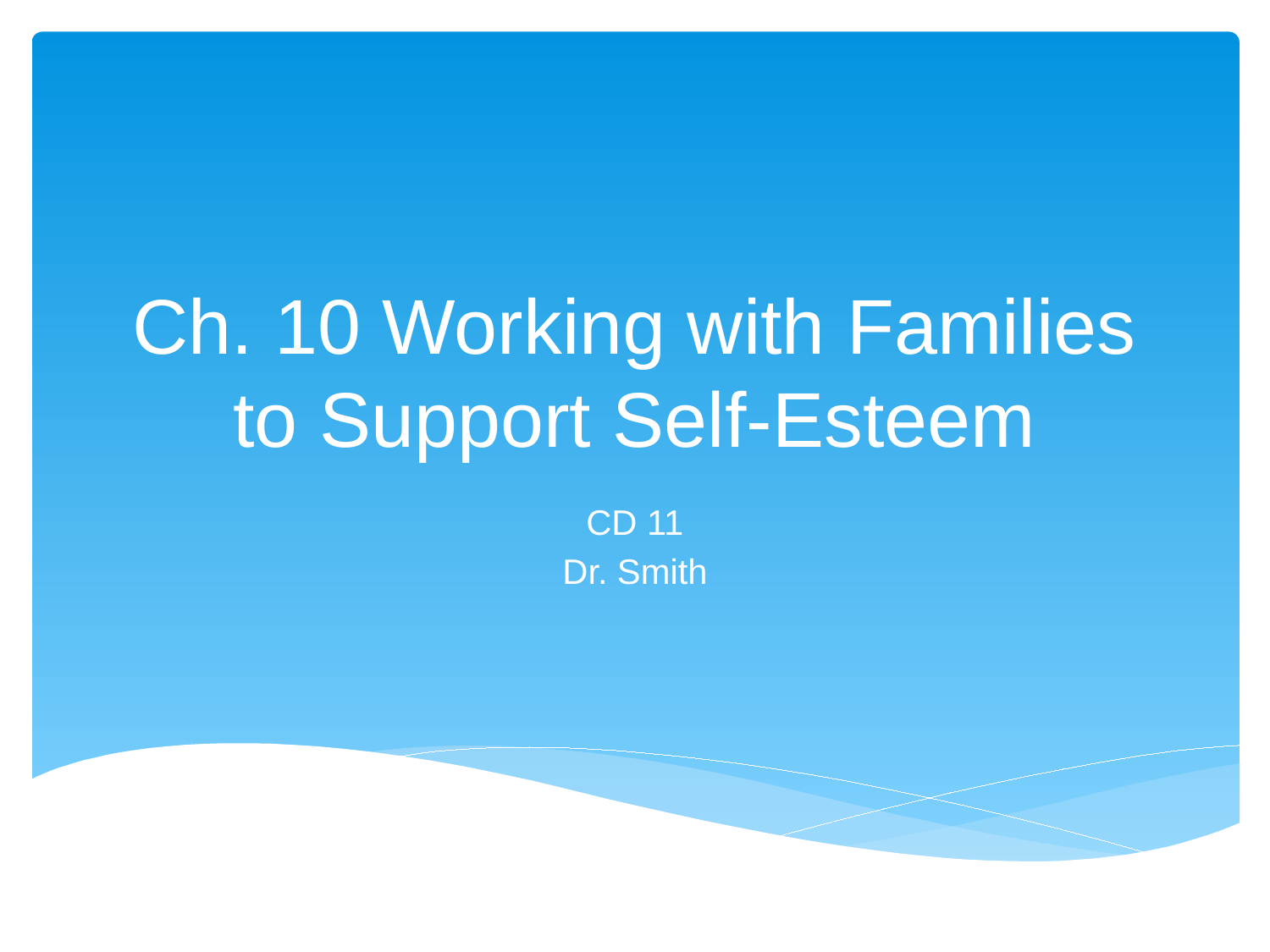

# Ch. 10 Working with Families to Support Self-Esteem
CD 11
Dr. Smith